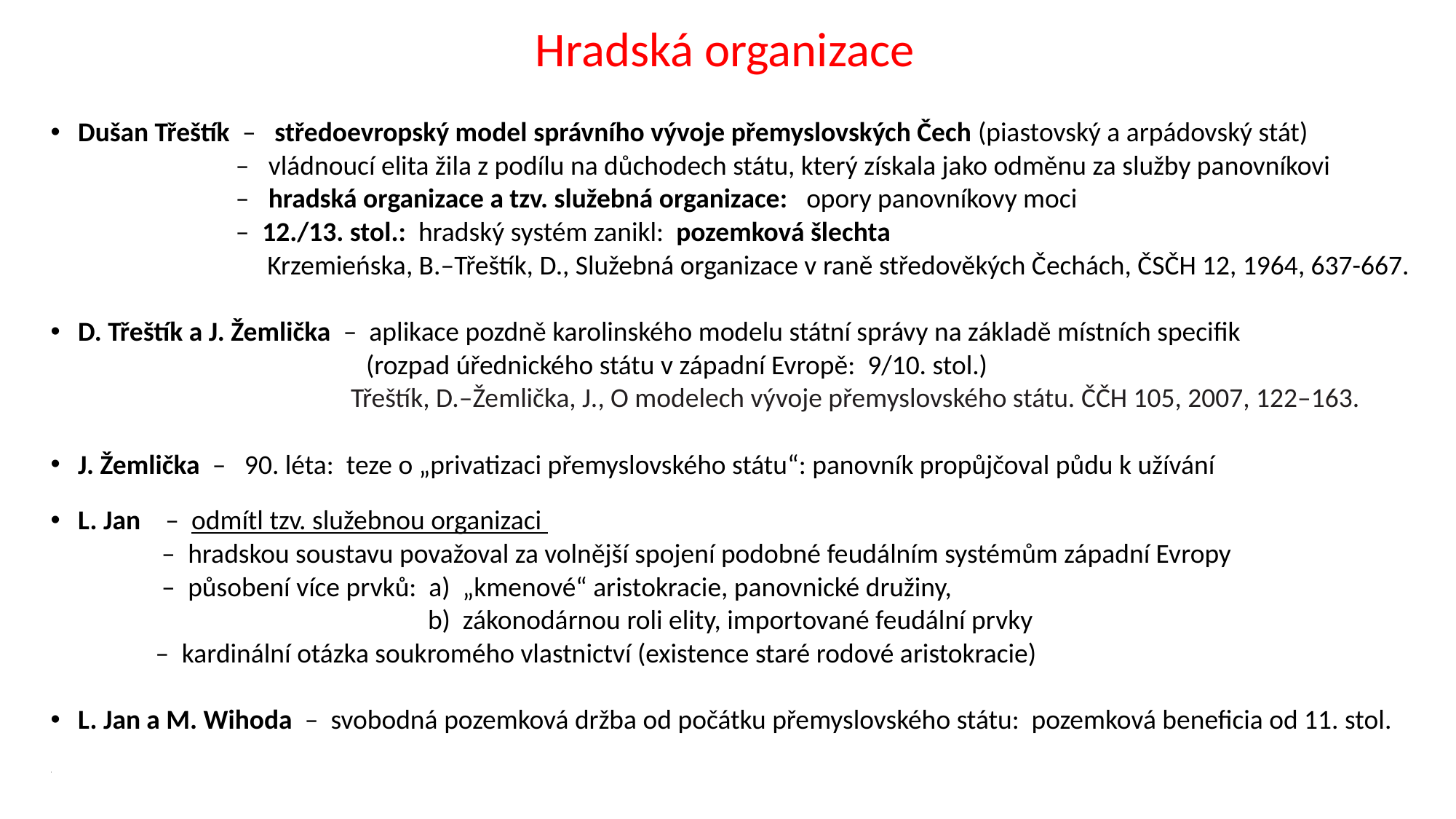

# Hradská organizace
Dušan Třeštík  –   středoevropský model správního vývoje přemyslovských Čech (piastovský a arpádovský stát)
                              –   vládnoucí elita žila z podílu na důchodech státu, který získala jako odměnu za služby panovníkovi
                              –   hradská organizace a tzv. služebná organizace:   opory panovníkovy moci
                              –  12./13. stol.:  hradský systém zanikl:  pozemková šlechta
                                   Krzemieńska, B.–Třeštík, D., Služebná organizace v raně středověkých Čechách, ČSČH 12, 1964, 637-667.

D. Třeštík a J. Žemlička  –  aplikace pozdně karolinského modelu státní správy na základě místních specifik
                                                   (rozpad úřednického státu v západní Evropě:  9/10. stol.)
                                                                  Třeštík, D.–Žemlička, J., O modelech vývoje přemyslovského státu. ČČH 105, 2007, 122–163.

J. Žemlička  –   90. léta:  teze o „privatizaci přemyslovského státu“: panovník propůjčoval půdu k užívání

L. Jan    –  odmítl tzv. služebnou organizaci
                  –  hradskou soustavu považoval za volnější spojení podobné feudálním systémům západní Evropy
                  –  působení více prvků:  a)  „kmenové“ aristokracie, panovnické družiny,
                                                             b)  zákonodárnou roli elity, importované feudální prvky
                 –  kardinální otázka soukromého vlastnictví (existence staré rodové aristokracie)

L. Jan a M. Wihoda  –  svobodná pozemková držba od počátku přemyslovského státu:  pozemková beneficia od 11. stol.

.